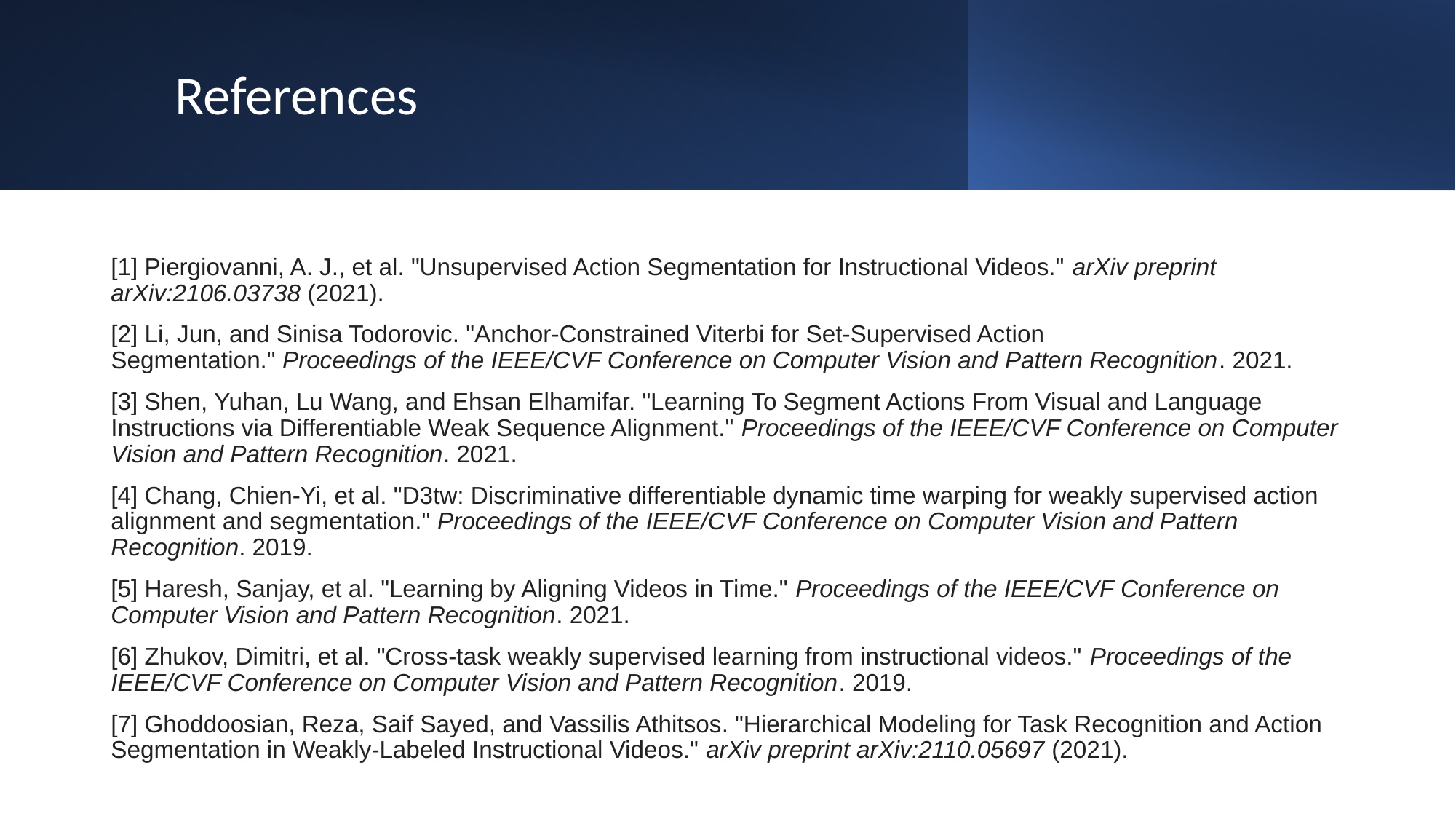

# References
[1] Piergiovanni, A. J., et al. "Unsupervised Action Segmentation for Instructional Videos." arXiv preprint arXiv:2106.03738 (2021).
[2] Li, Jun, and Sinisa Todorovic. "Anchor-Constrained Viterbi for Set-Supervised Action Segmentation." Proceedings of the IEEE/CVF Conference on Computer Vision and Pattern Recognition. 2021.
[3] Shen, Yuhan, Lu Wang, and Ehsan Elhamifar. "Learning To Segment Actions From Visual and Language Instructions via Differentiable Weak Sequence Alignment." Proceedings of the IEEE/CVF Conference on Computer Vision and Pattern Recognition. 2021.
[4] Chang, Chien-Yi, et al. "D3tw: Discriminative differentiable dynamic time warping for weakly supervised action alignment and segmentation." Proceedings of the IEEE/CVF Conference on Computer Vision and Pattern Recognition. 2019.
[5] Haresh, Sanjay, et al. "Learning by Aligning Videos in Time." Proceedings of the IEEE/CVF Conference on Computer Vision and Pattern Recognition. 2021.
[6] Zhukov, Dimitri, et al. "Cross-task weakly supervised learning from instructional videos." Proceedings of the IEEE/CVF Conference on Computer Vision and Pattern Recognition. 2019.
[7] Ghoddoosian, Reza, Saif Sayed, and Vassilis Athitsos. "Hierarchical Modeling for Task Recognition and Action Segmentation in Weakly-Labeled Instructional Videos." arXiv preprint arXiv:2110.05697 (2021).